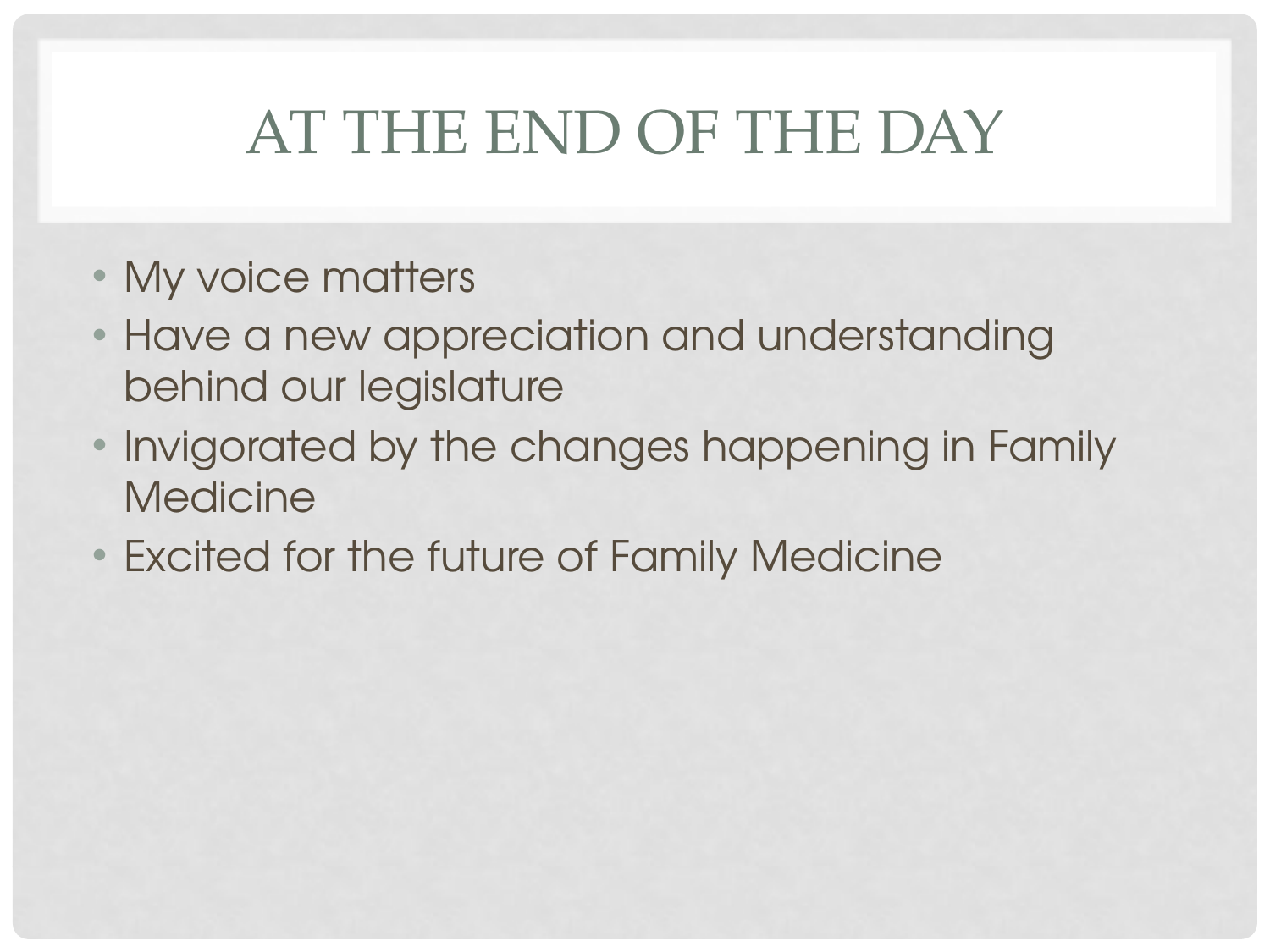

# At the end of the day
My voice matters
Have a new appreciation and understanding behind our legislature
Invigorated by the changes happening in Family Medicine
Excited for the future of Family Medicine